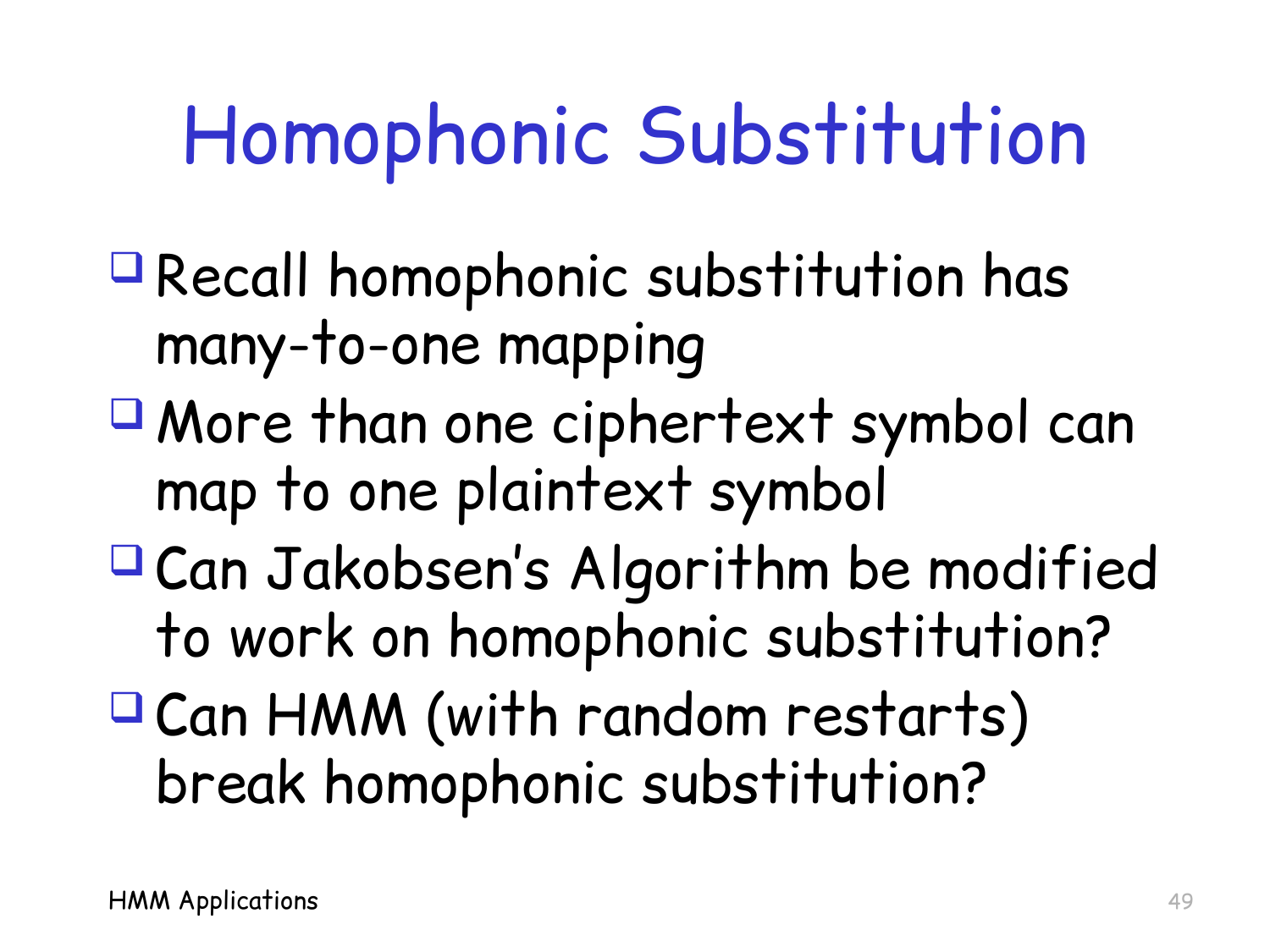

# Homophonic Substitution
Recall homophonic substitution has many-to-one mapping
More than one ciphertext symbol can map to one plaintext symbol
Can Jakobsen’s Algorithm be modified to work on homophonic substitution?
Can HMM (with random restarts) break homophonic substitution?
HMM Applications
49